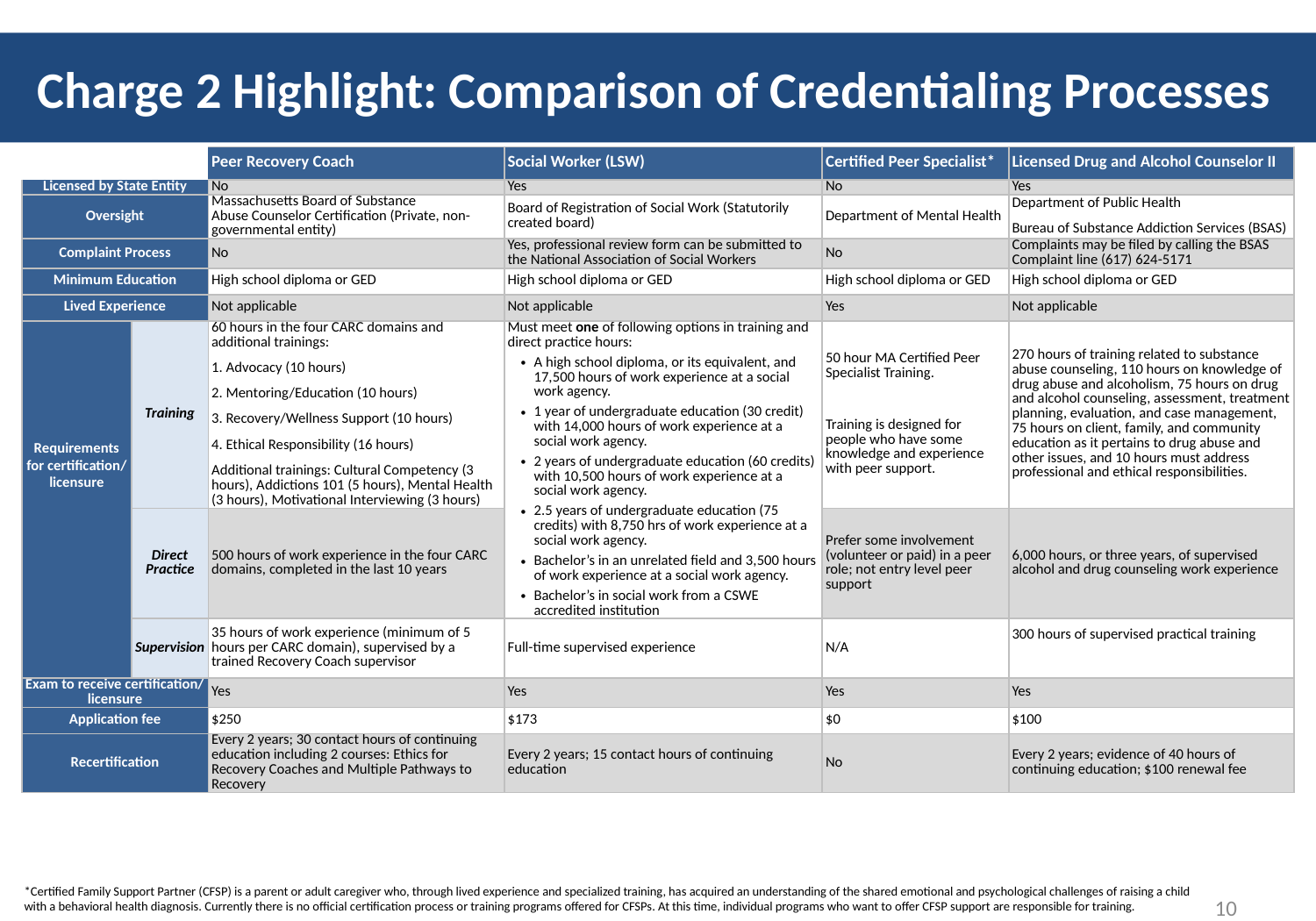

Charge 2 Highlight: Comparison of Credentialing Processes
|  |  | Peer Recovery Coach | Social Worker (LSW) | Certified Peer Specialist\* | Licensed Drug and Alcohol Counselor II |
| --- | --- | --- | --- | --- | --- |
| Licensed by State Entity |  | No | Yes | No | Yes |
| Oversight |  | Massachusetts Board of Substance Abuse Counselor Certification (Private, non-governmental entity) | Board of Registration of Social Work (Statutorily created board) | Department of Mental Health | Department of Public Health Bureau of Substance Addiction Services (BSAS) |
| Complaint Process |  | No | Yes, professional review form can be submitted to the National Association of Social Workers | No | Complaints may be filed by calling the BSAS Complaint line (617) 624-5171 |
| Minimum Education |  | High school diploma or GED | High school diploma or GED | High school diploma or GED | High school diploma or GED |
| Lived Experience |  | Not applicable | Not applicable | Yes | Not applicable |
| Requirements for certification/ licensure | Training | 60 hours in the four CARC domains and additional trainings: 1. Advocacy (10 hours) 2. Mentoring/Education (10 hours) 3. Recovery/Wellness Support (10 hours) 4. Ethical Responsibility (16 hours) Additional trainings: Cultural Competency (3 hours), Addictions 101 (5 hours), Mental Health (3 hours), Motivational Interviewing (3 hours) | Must meet one of following options in training and direct practice hours: A high school diploma, or its equivalent, and 17,500 hours of work experience at a social work agency. 1 year of undergraduate education (30 credit) with 14,000 hours of work experience at a social work agency. 2 years of undergraduate education (60 credits) with 10,500 hours of work experience at a social work agency. 2.5 years of undergraduate education (75 credits) with 8,750 hrs of work experience at a social work agency. Bachelor’s in an unrelated field and 3,500 hours of work experience at a social work agency. Bachelor’s in social work from a CSWE accredited institution | 50 hour MA Certified Peer Specialist Training. Training is designed for people who have some knowledge and experience with peer support. | 270 hours of training related to substance abuse counseling, 110 hours on knowledge of drug abuse and alcoholism, 75 hours on drug and alcohol counseling, assessment, treatment planning, evaluation, and case management, 75 hours on client, family, and community education as it pertains to drug abuse and other issues, and 10 hours must address professional and ethical responsibilities. |
|  | Direct Practice | 500 hours of work experience in the four CARC domains, completed in the last 10 years |  | Prefer some involvement (volunteer or paid) in a peer role; not entry level peer support | 6,000 hours, or three years, of supervised alcohol and drug counseling work experience |
|  | Supervision | 35 hours of work experience (minimum of 5 hours per CARC domain), supervised by a trained Recovery Coach supervisor | Full-time supervised experience | N/A | 300 hours of supervised practical training |
| Exam to receive certification/ licensure |  | Yes | Yes | Yes | Yes |
| Application fee |  | $250 | $173 | $0 | $100 |
| Recertification |  | Every 2 years; 30 contact hours of continuing education including 2 courses: Ethics for Recovery Coaches and Multiple Pathways to Recovery | Every 2 years; 15 contact hours of continuing education | No | Every 2 years; evidence of 40 hours of continuing education; $100 renewal fee |
*Certified Family Support Partner (CFSP) is a parent or adult caregiver who, through lived experience and specialized training, has acquired an understanding of the shared emotional and psychological challenges of raising a child with a behavioral health diagnosis. Currently there is no official certification process or training programs offered for CFSPs. At this time, individual programs who want to offer CFSP support are responsible for training.
10